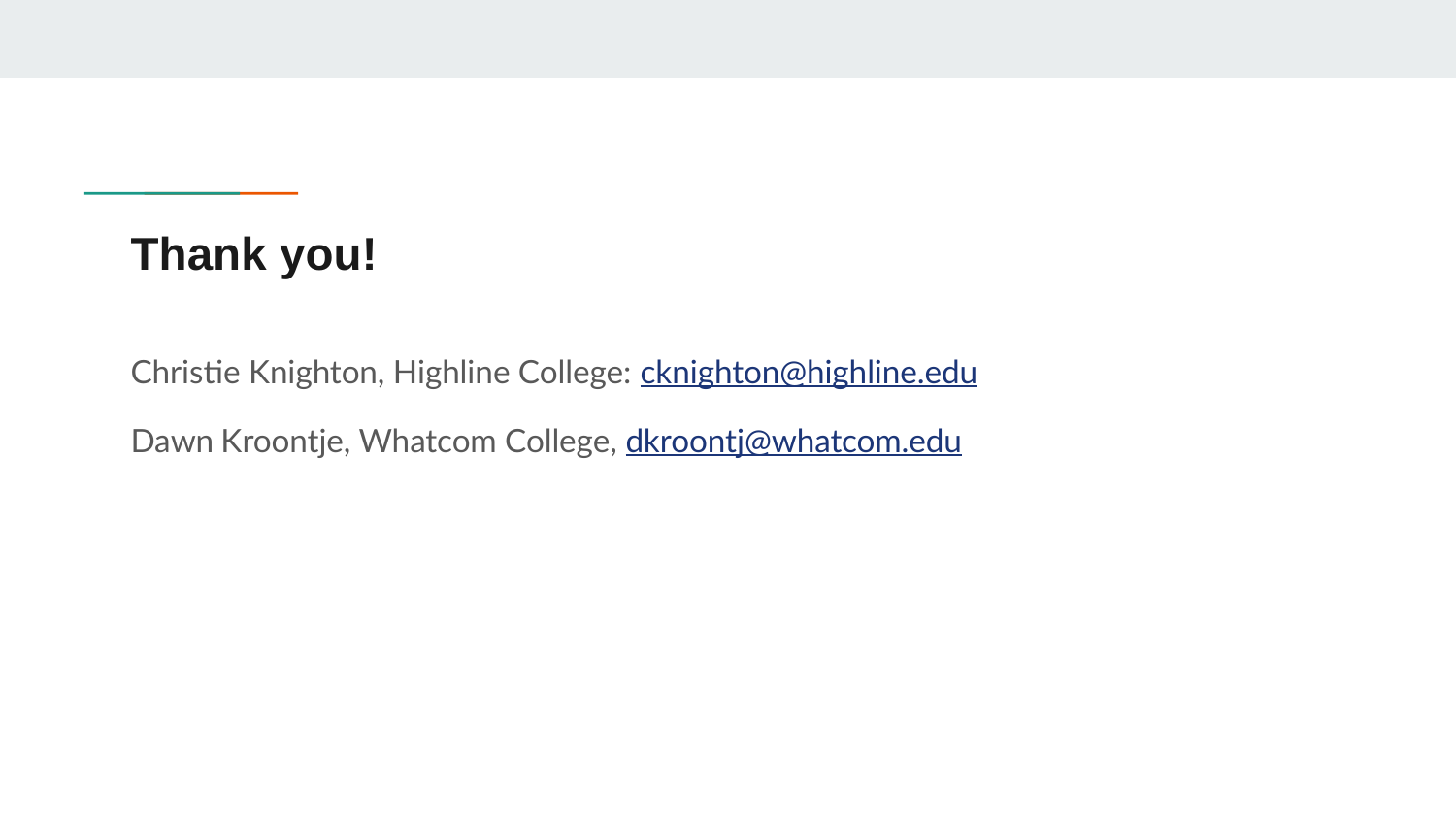

# Thank you!
Christie Knighton, Highline College: cknighton@highline.edu
Dawn Kroontje, Whatcom College, dkroontj@whatcom.edu